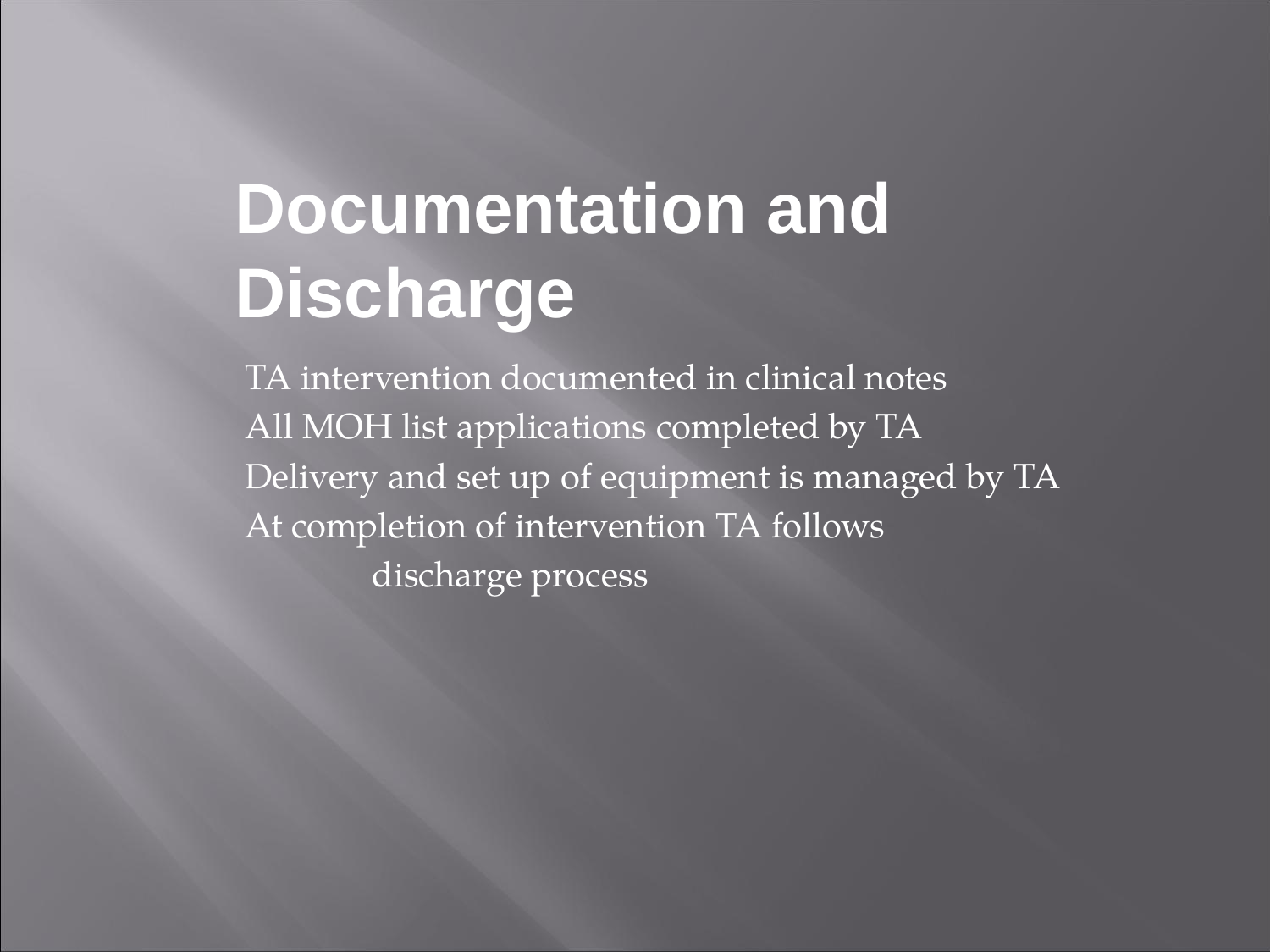

Documentation and Discharge
TA intervention documented in clinical notes
All MOH list applications completed by TA
Delivery and set up of equipment is managed by TA
At completion of intervention TA follows
	discharge process